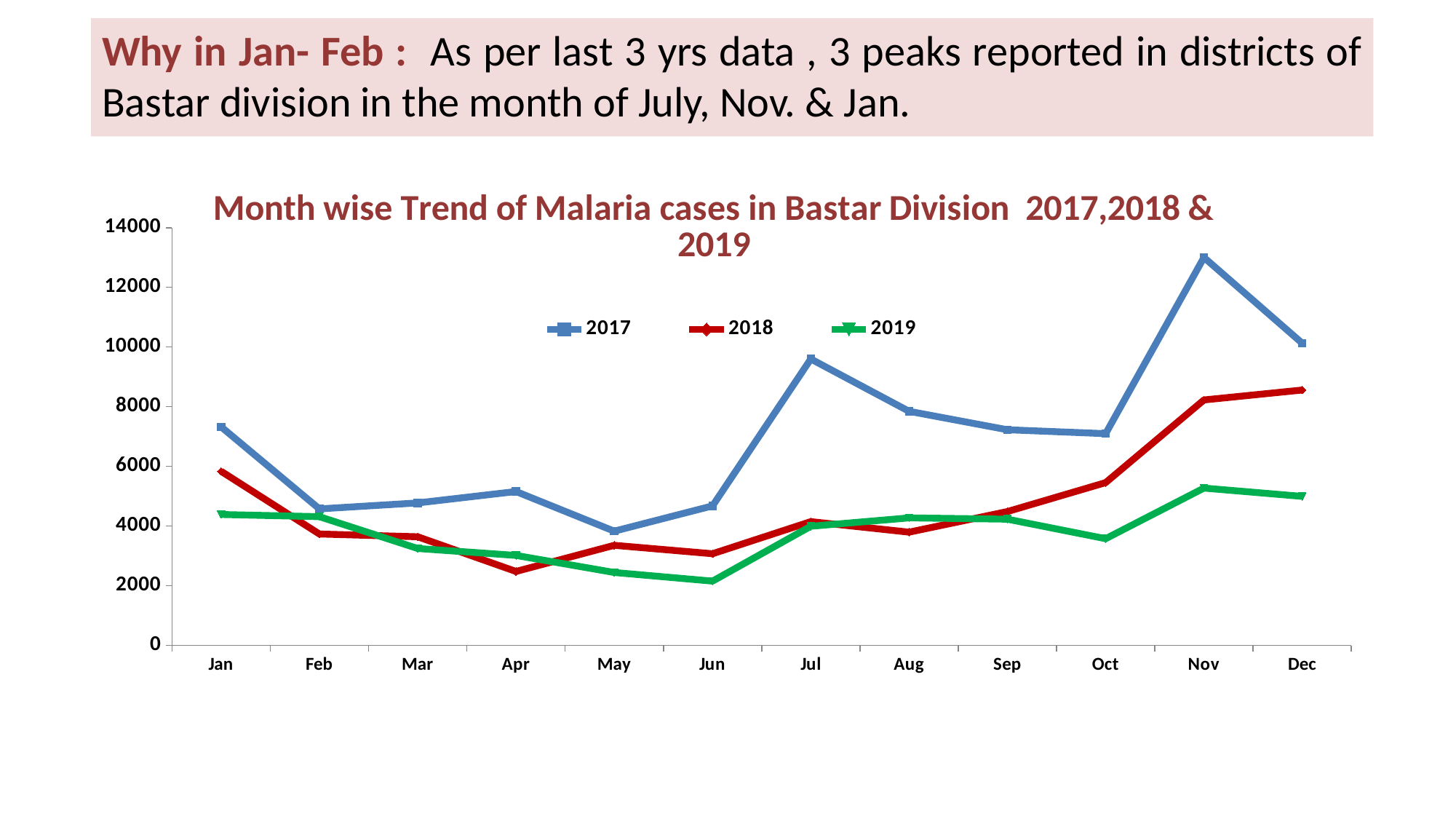

Why in Jan- Feb :  As per last 3 yrs data , 3 peaks reported in districts of Bastar division in the month of July, Nov. & Jan.

### Chart: Month wise Trend of Malaria cases in Bastar Division  2017,2018 & 2019

| Category |  |  |  |
|---|---|---|---|
| Jan | 7326.0 | 5836.0 | 4388.0 |
| Feb | 4575.0 | 3734.0 | 4314.0 |
| Mar | 4775.0 | 3641.0 | 3248.0 |
| Apr | 5157.0 | 2479.0 | 3016.0 |
| May | 3828.0 | 3355.0 | 2444.0 |
| Jun | 4675.0 | 3072.0 | 2155.0 |
| Jul | 9600.0 | 4148.0 | 3992.0 |
| Aug | 7846.0 | 3796.0 | 4274.0 |
| Sep | 7229.0 | 4485.0 | 4230.0 |
| Oct | 7097.0 | 5455.0 | 3576.0 |
| Nov | 13002.0 | 8226.0 | 5272.0 |
| Dec | 10129.0 | 8559.0 | 4994.0 |